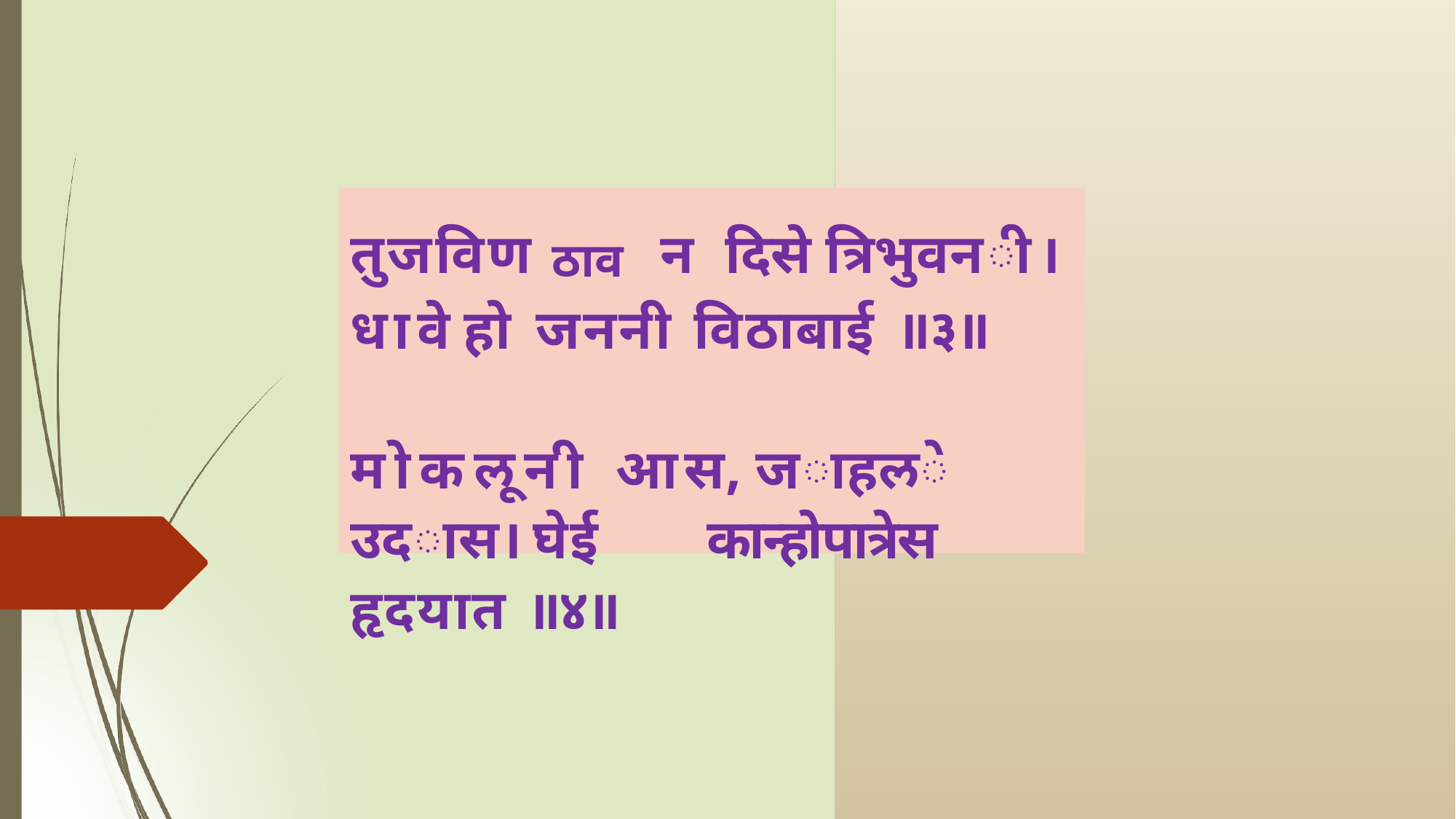

तुजविण	ठाव	न	दिसे त्रिभुवनी	।
धावे	हो	जननी	विठाबाई	॥३॥
मोकलूनी आस, जाहले	उदास।  घेई	कान्होपात्रेस		हृदयात	॥४॥